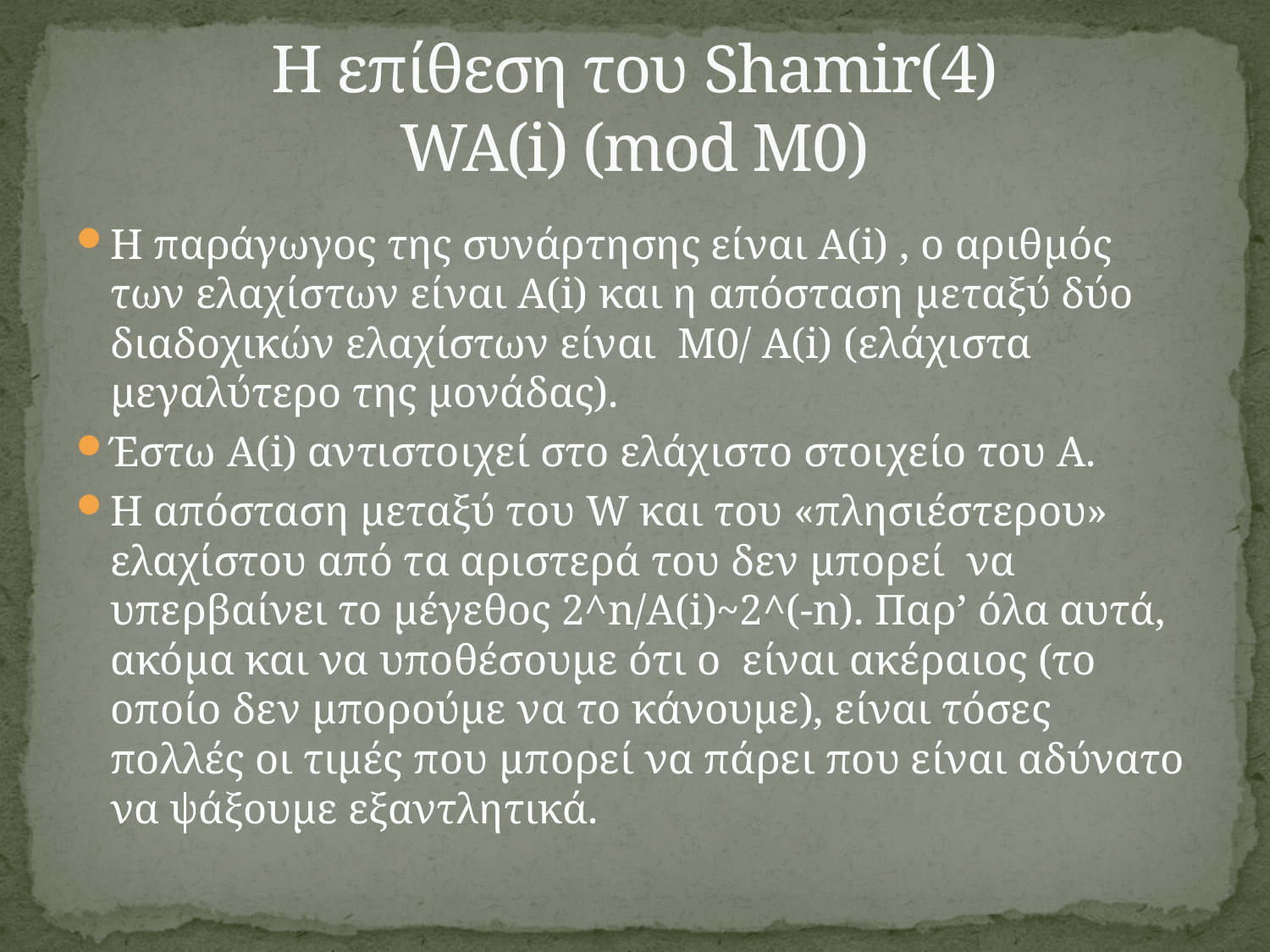

# Η επίθεση του Shamir(4) WA(i) (mod M0)
Η παράγωγος της συνάρτησης είναι A(i) , ο αριθμός των ελαχίστων είναι A(i) και η απόσταση μεταξύ δύο διαδοχικών ελαχίστων είναι  M0/ A(i) (ελάχιστα μεγαλύτερο της μονάδας).
Έστω Α(i) αντιστοιχεί στο ελάχιστο στοιχείο του Α.
H απόσταση μεταξύ του W και του «πλησιέστερου» ελαχίστου από τα αριστερά του δεν μπορεί  να υπερβαίνει το μέγεθος 2^n/Α(i)~2^(-n). Παρ’ όλα αυτά, ακόμα και να υποθέσουμε ότι ο  είναι ακέραιος (το οποίο δεν μπορούμε να το κάνουμε), είναι τόσες πολλές οι τιμές που μπορεί να πάρει που είναι αδύνατο να ψάξουμε εξαντλητικά.